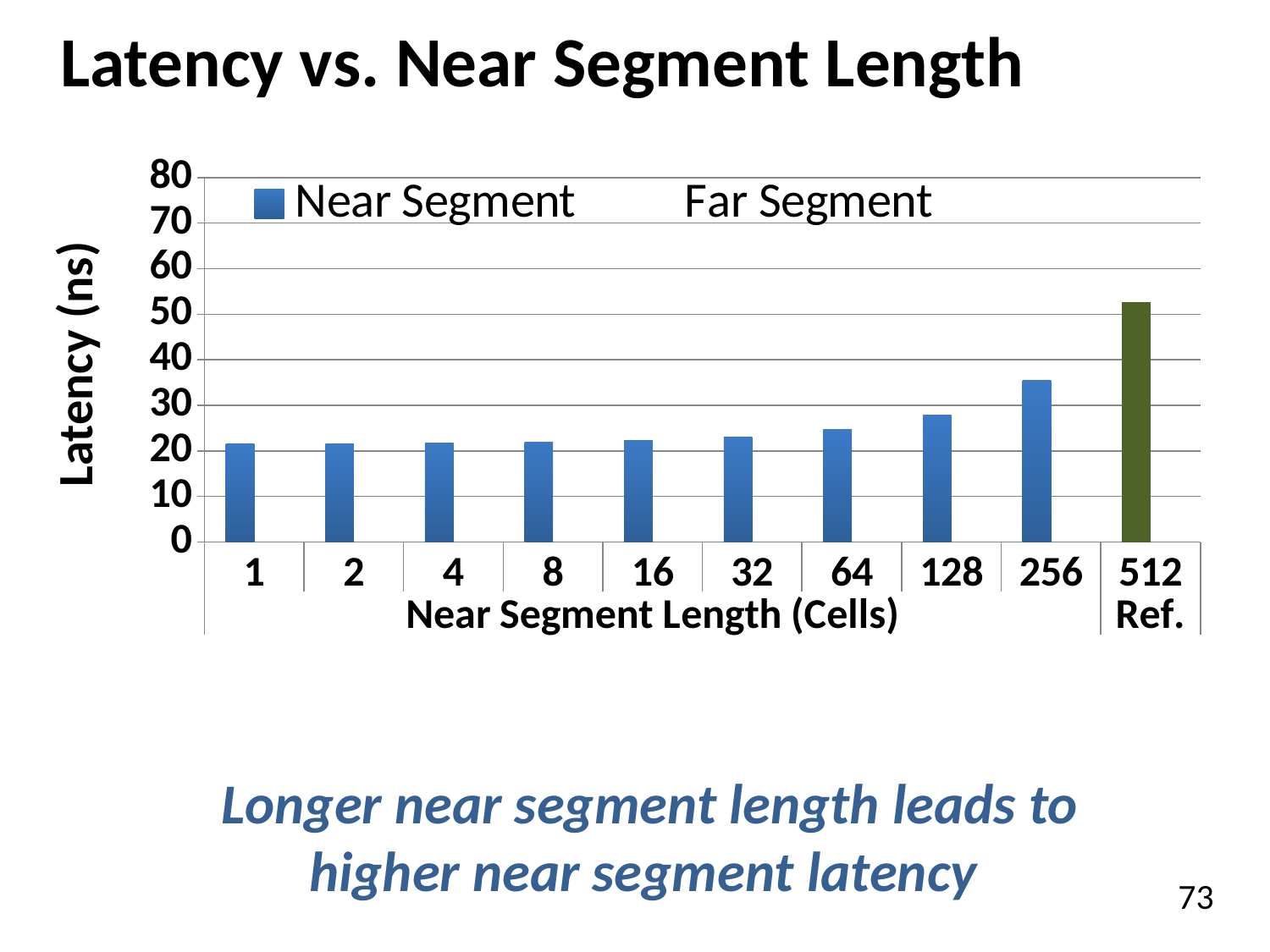

# Latency vs. Near Segment Length

### Chart

| Category | Near Segment | Far Segment |
|---|---|---|
| 1 | 21.57875472051958 | 66.56405853918159 |
| 2 | 21.62217819303508 | 66.45835747591417 |
| 4 | 21.72764507063576 | 66.51414816318162 |
| 8 | 21.93794024535897 | 66.3587017991395 |
| 16 | 22.33533950018568 | 66.42928607002675 |
| 32 | 23.10725021132788 | 65.83993513128074 |
| 64 | 24.61776435004466 | 64.92205053064815 |
| 128 | 27.83117556055124 | 64.07557557702978 |
| 256 | 35.46159936378587 | 60.84010826280962 |
| 512 | 52.5 | 52.5 |
Latency (ns)
Longer near segment length leads to
higher near segment latency